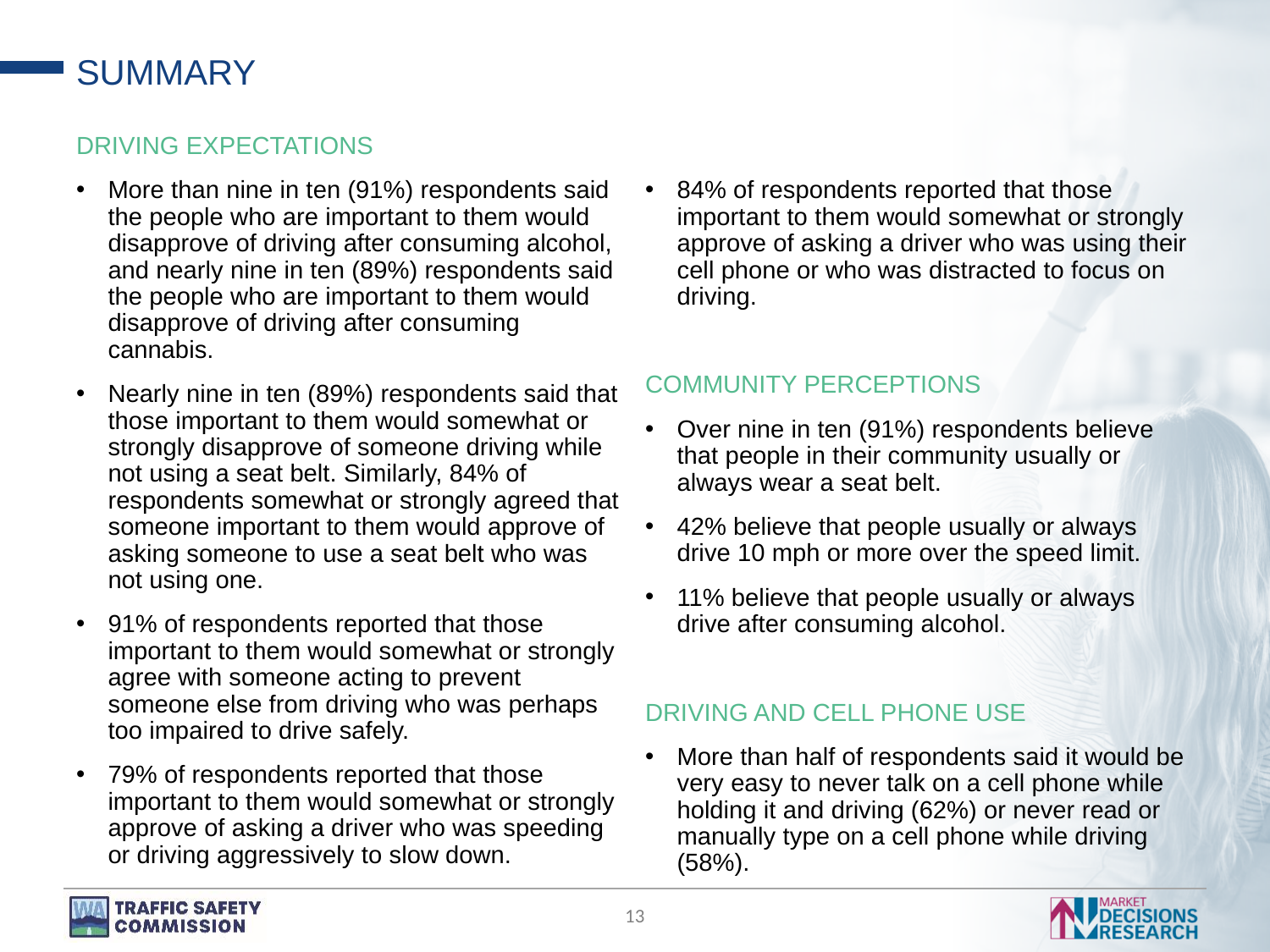

# SUMMARY
DRIVING EXPECTATIONS
More than nine in ten (91%) respondents said the people who are important to them would disapprove of driving after consuming alcohol, and nearly nine in ten (89%) respondents said the people who are important to them would disapprove of driving after consuming cannabis.
Nearly nine in ten (89%) respondents said that those important to them would somewhat or strongly disapprove of someone driving while not using a seat belt. Similarly, 84% of respondents somewhat or strongly agreed that someone important to them would approve of asking someone to use a seat belt who was not using one.
91% of respondents reported that those important to them would somewhat or strongly agree with someone acting to prevent someone else from driving who was perhaps too impaired to drive safely.
79% of respondents reported that those important to them would somewhat or strongly approve of asking a driver who was speeding or driving aggressively to slow down.

84% of respondents reported that those important to them would somewhat or strongly approve of asking a driver who was using their cell phone or who was distracted to focus on driving.

COMMUNITY PERCEPTIONS
Over nine in ten (91%) respondents believe that people in their community usually or always wear a seat belt.
42% believe that people usually or always drive 10 mph or more over the speed limit.
11% believe that people usually or always drive after consuming alcohol.

DRIVING AND CELL PHONE USE
More than half of respondents said it would be very easy to never talk on a cell phone while holding it and driving (62%) or never read or manually type on a cell phone while driving (58%).